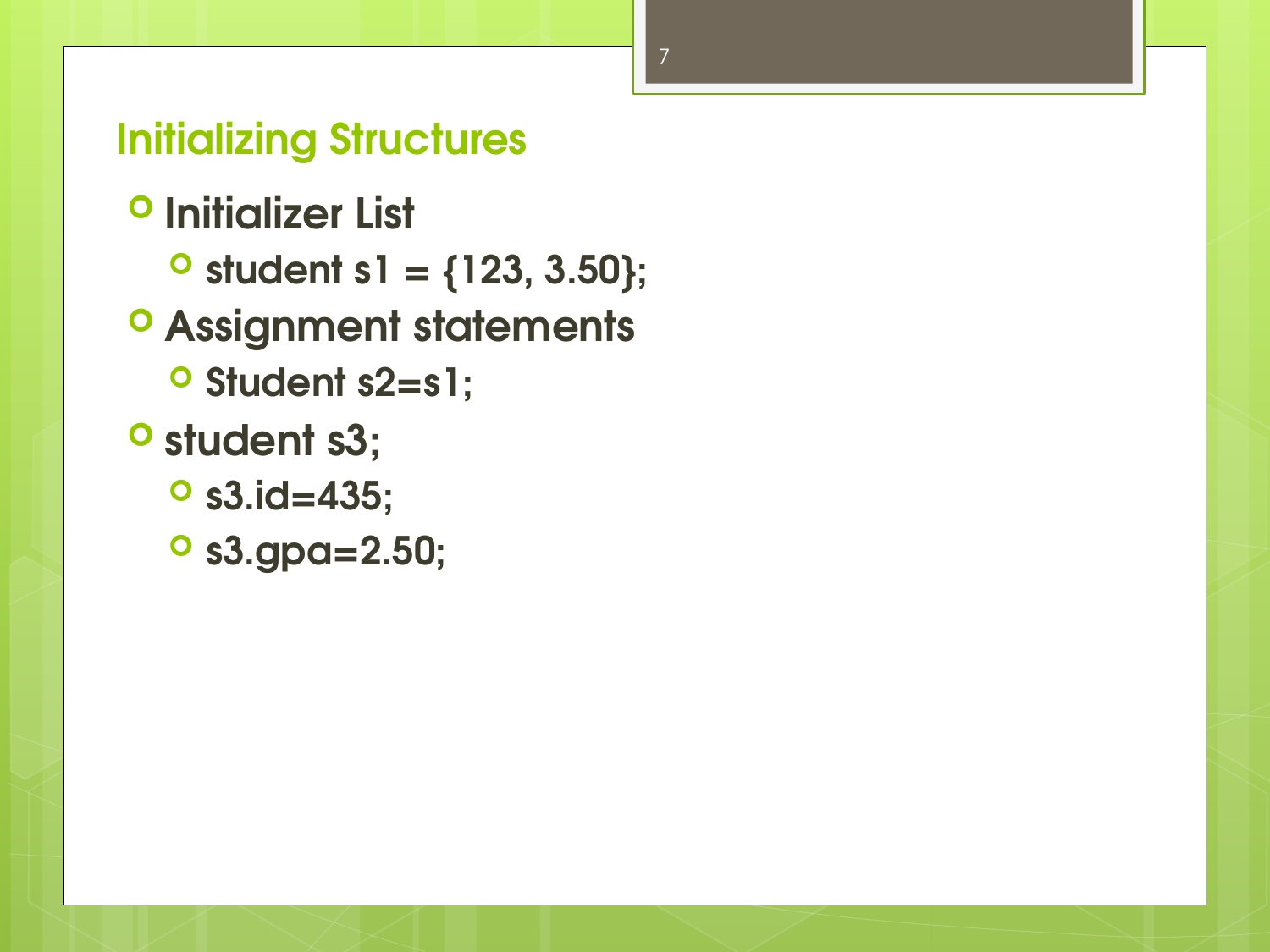

7
# Initializing Structures
Initializer List
student s1 = {123, 3.50};
Assignment statements
Student s2=s1;
student s3;
s3.id=435;
s3.gpa=2.50;